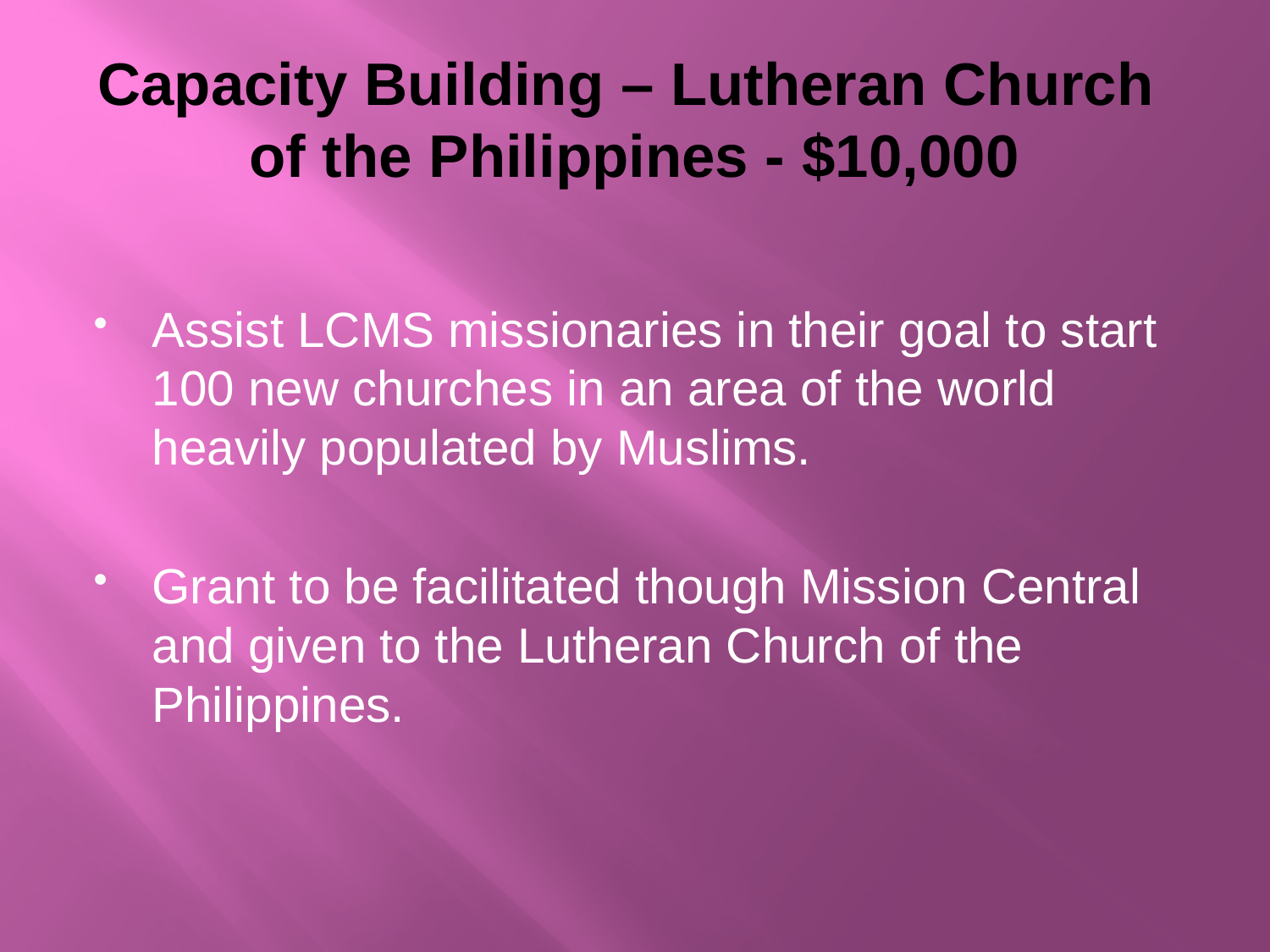

# Capacity Building – Lutheran Church of the Philippines - $10,000

Assist LCMS missionaries in their goal to start 100 new churches in an area of the world heavily populated by Muslims.

Grant to be facilitated though Mission Central and given to the Lutheran Church of the Philippines.